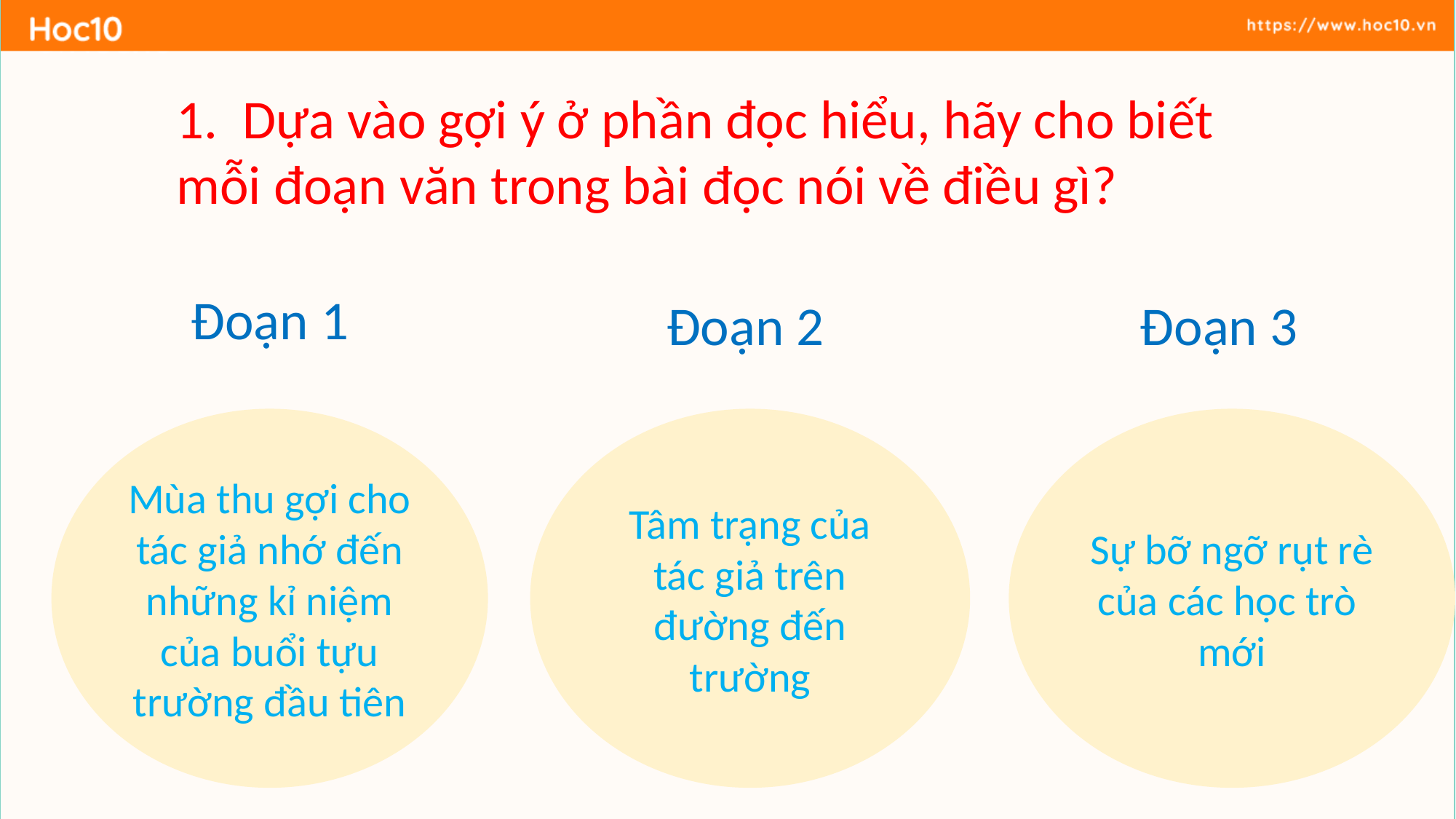

1.  Dựa vào gợi ý ở phần đọc hiểu, hãy cho biết mỗi đoạn văn trong bài đọc nói về điều gì?
Đoạn 1
Đoạn 2
Đoạn 3
Tâm trạng của tác giả trên đường đến trường
Sự bỡ ngỡ rụt rè của các học trò  mới
Mùa thu gợi cho tác giả nhớ đến những kỉ niệm của buổi tựu trường đầu tiên